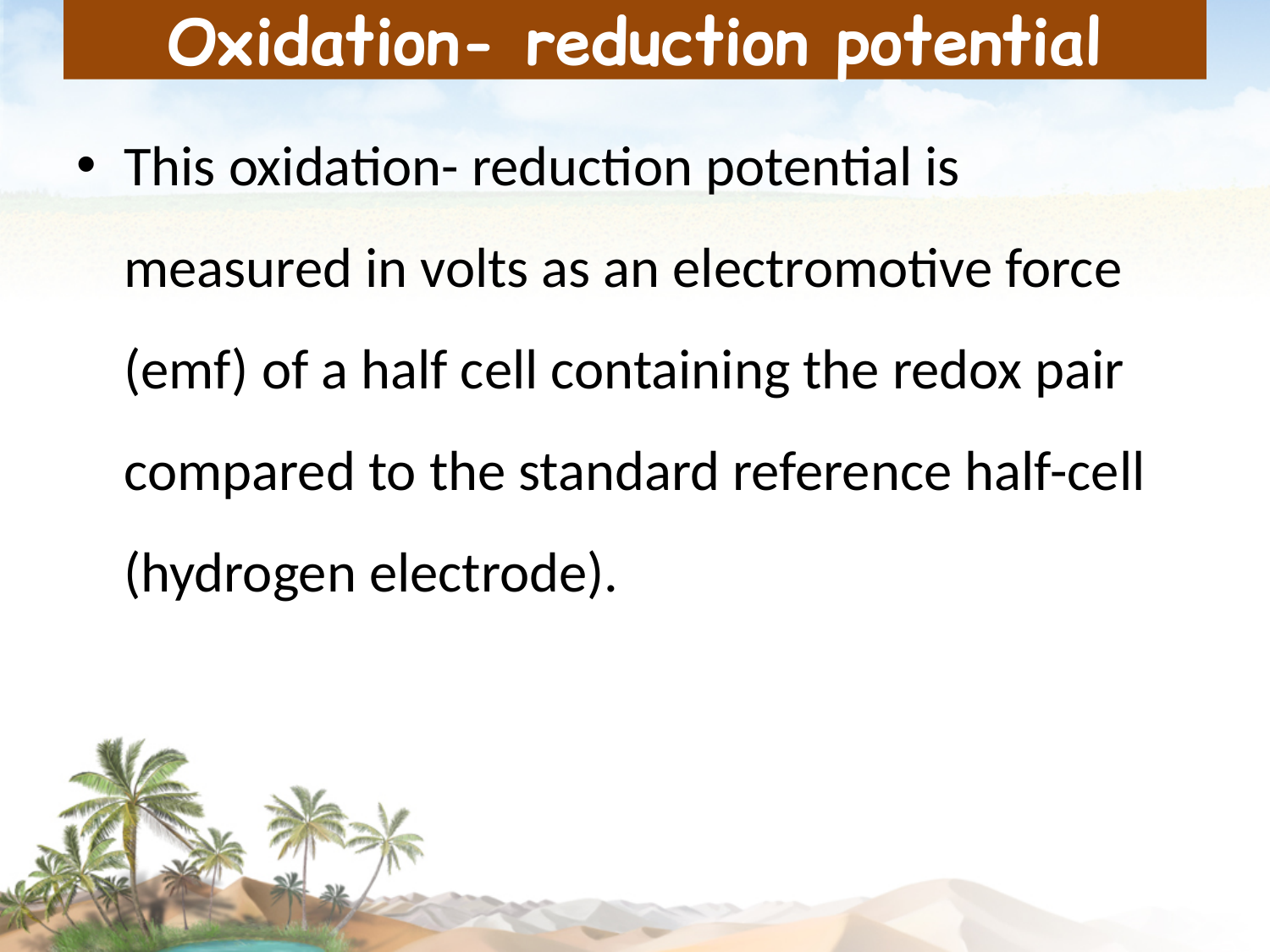

# Oxidation- reduction potential
This oxidation- reduction potential is measured in volts as an electromotive force (emf) of a half cell containing the redox pair compared to the standard reference half-cell (hydrogen electrode).